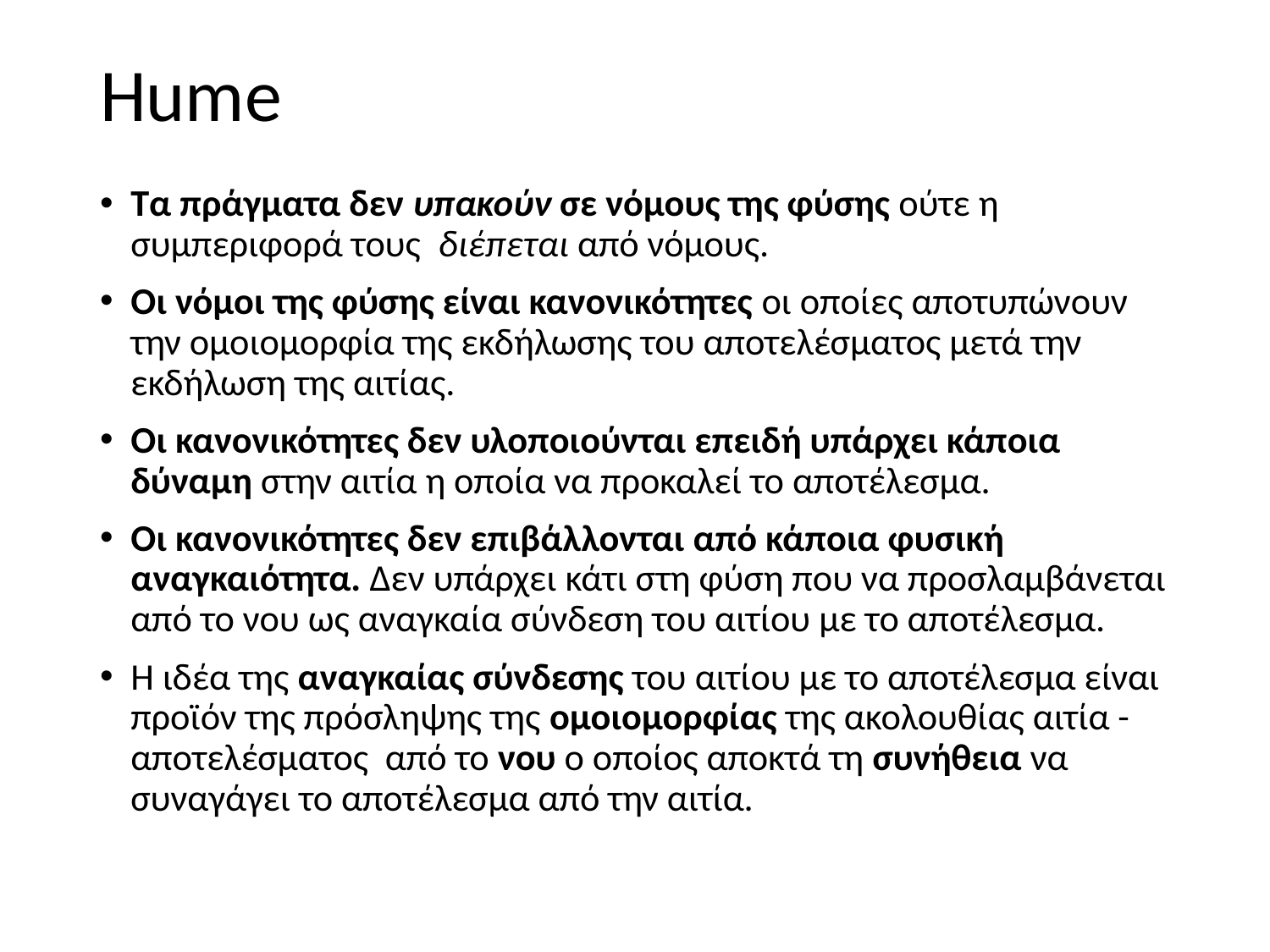

# Hume
Τα πράγματα δεν υπακούν σε νόμους της φύσης ούτε η συμπεριφορά τους  διέπεται από νόμους.
Οι νόμοι της φύσης είναι κανονικότητες οι οποίες αποτυπώνουν την ομοιομορφία της εκδήλωσης του αποτελέσματος μετά την εκδήλωση της αιτίας.
Οι κανονικότητες δεν υλοποιούνται επειδή υπάρχει κάποια δύναμη στην αιτία η οποία να προκαλεί το αποτέλεσμα.
Οι κανονικότητες δεν επιβάλλονται από κάποια φυσική αναγκαιότητα. Δεν υπάρχει κάτι στη φύση που να προσλαμβάνεται από το νου ως αναγκαία σύνδεση του αιτίου με το αποτέλεσμα.
Η ιδέα της αναγκαίας σύνδεσης του αιτίου με το αποτέλεσμα είναι προϊόν της πρόσληψης της ομοιομορφίας της ακολουθίας αιτία - αποτελέσματος  από το νου ο οποίος αποκτά τη συνήθεια να συναγάγει το αποτέλεσμα από την αιτία.